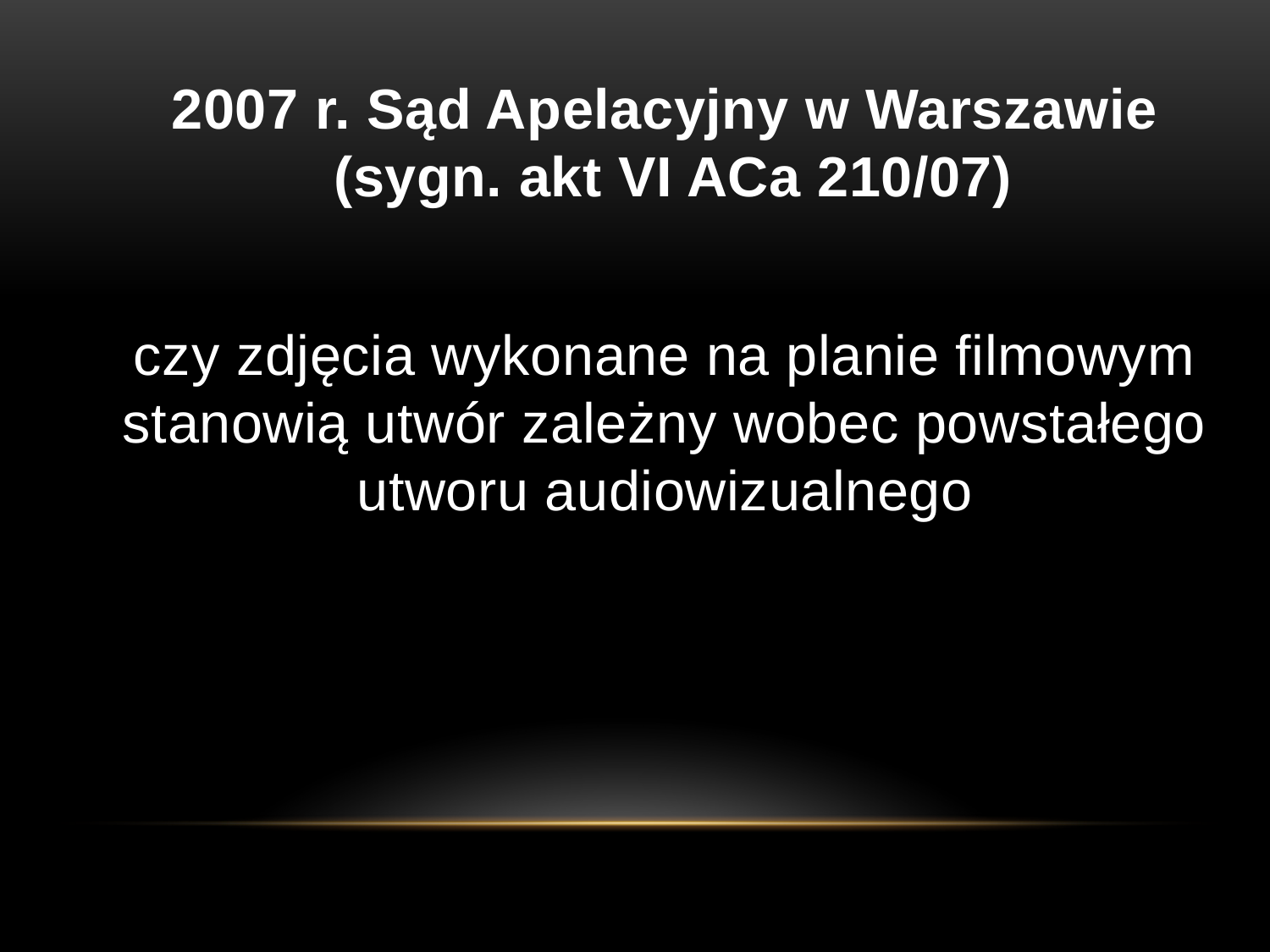

2007 r. Sąd Apelacyjny w Warszawie  (sygn. akt VI ACa 210/07)

czy zdjęcia wykonane na planie filmowym stanowią utwór zależny wobec powstałego utworu audiowizualnego